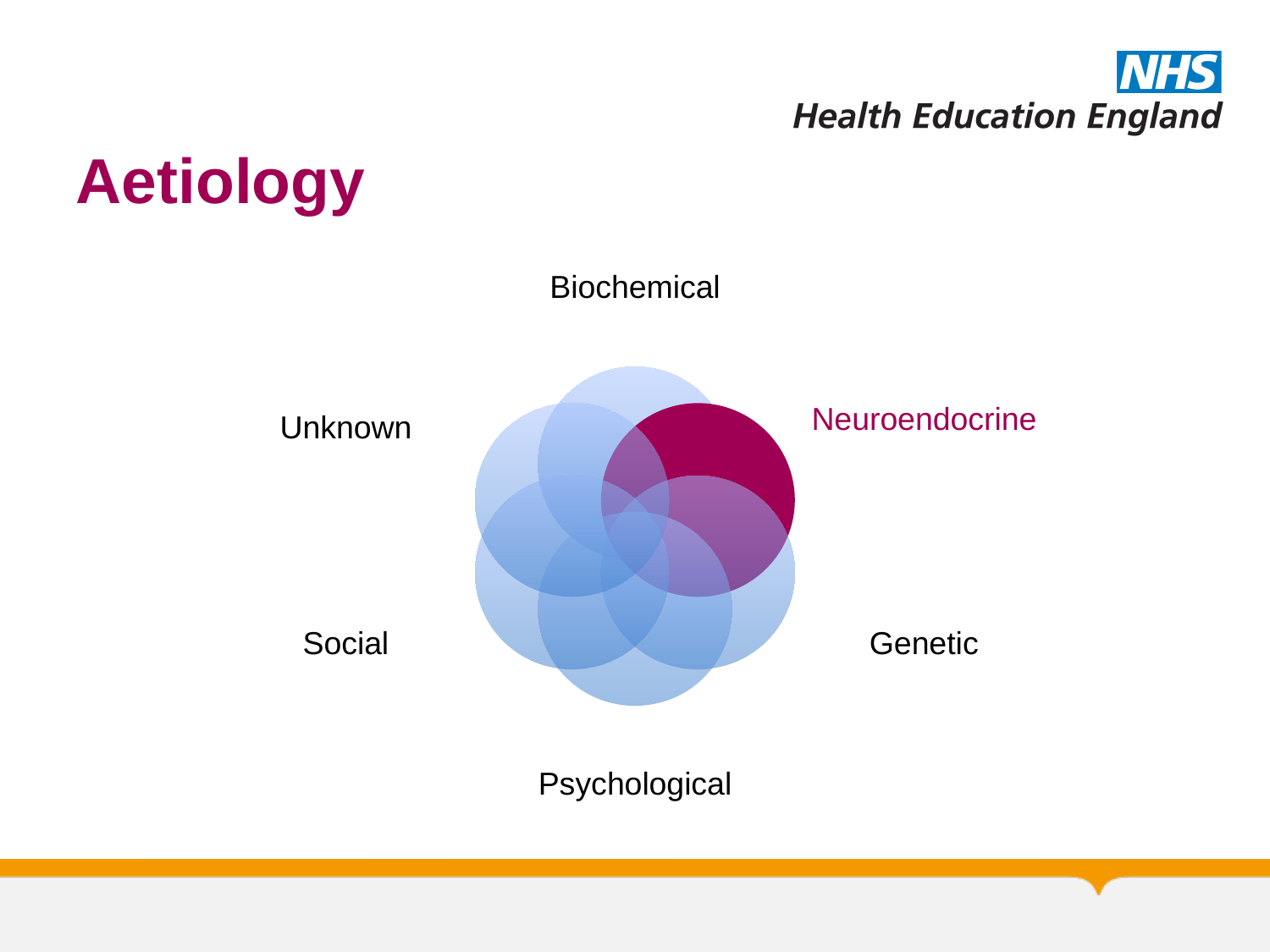

# Aetiology
Biochemical
Neuroendocrine
Genetic
Psychological
Social
Unknown